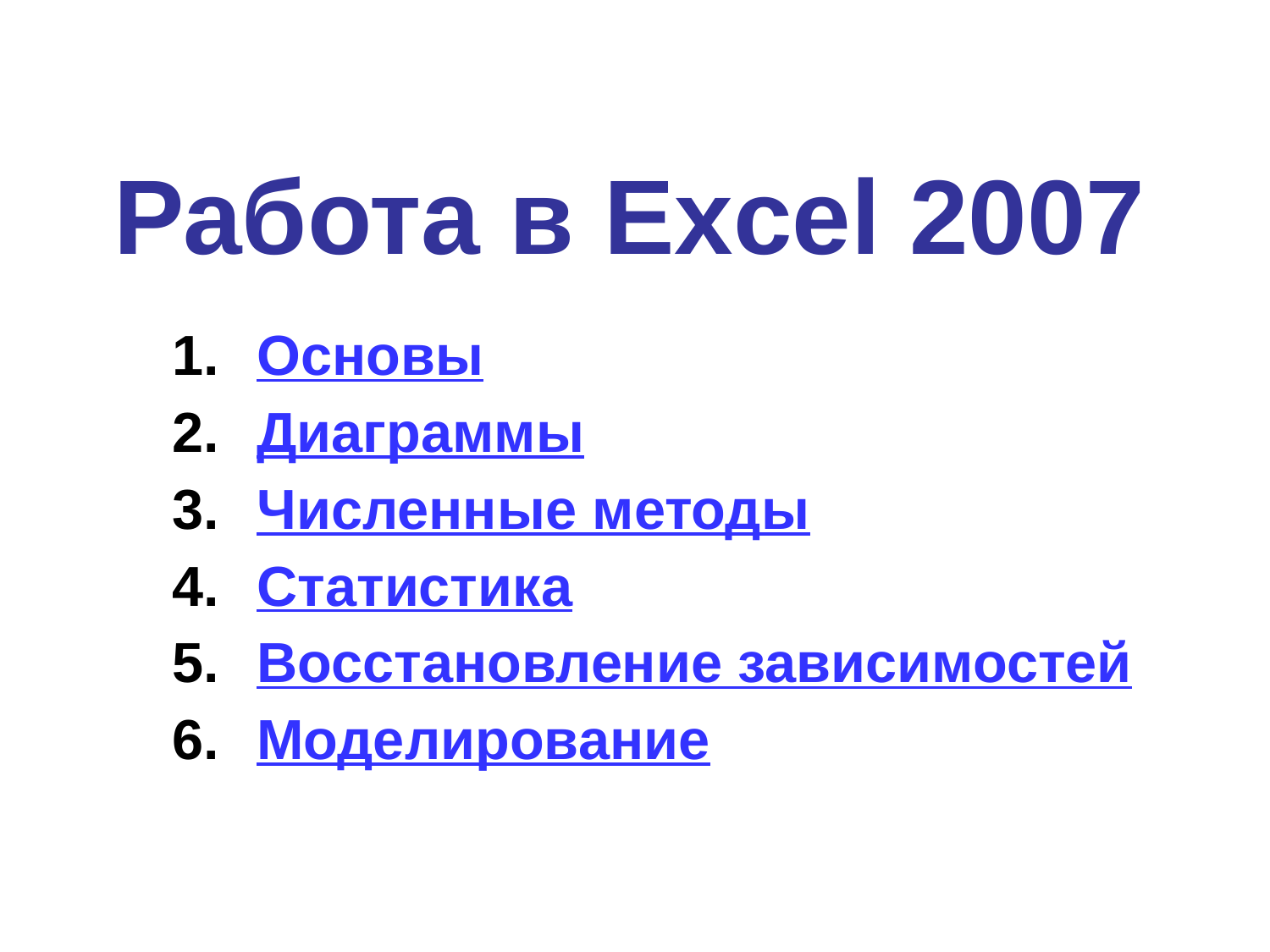

1
# Работа в Excel 2007
Основы
Диаграммы
Численные методы
Статистика
Восстановление зависимостей
Моделирование